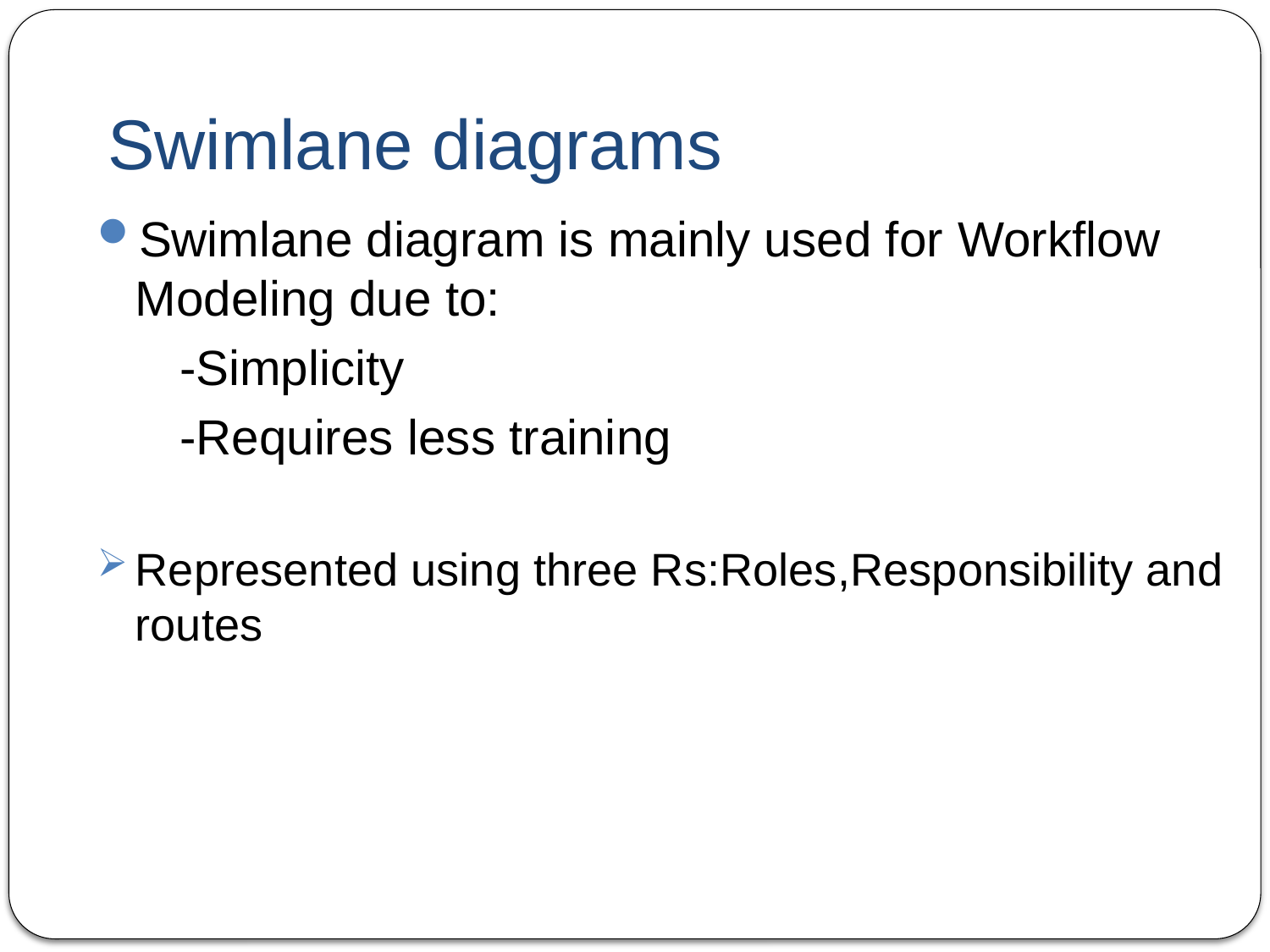

# Swimlane diagrams
Swimlane diagram is mainly used for Workflow Modeling due to:
      -Simplicity
      -Requires less training

Represented using three Rs:Roles,Responsibility and routes